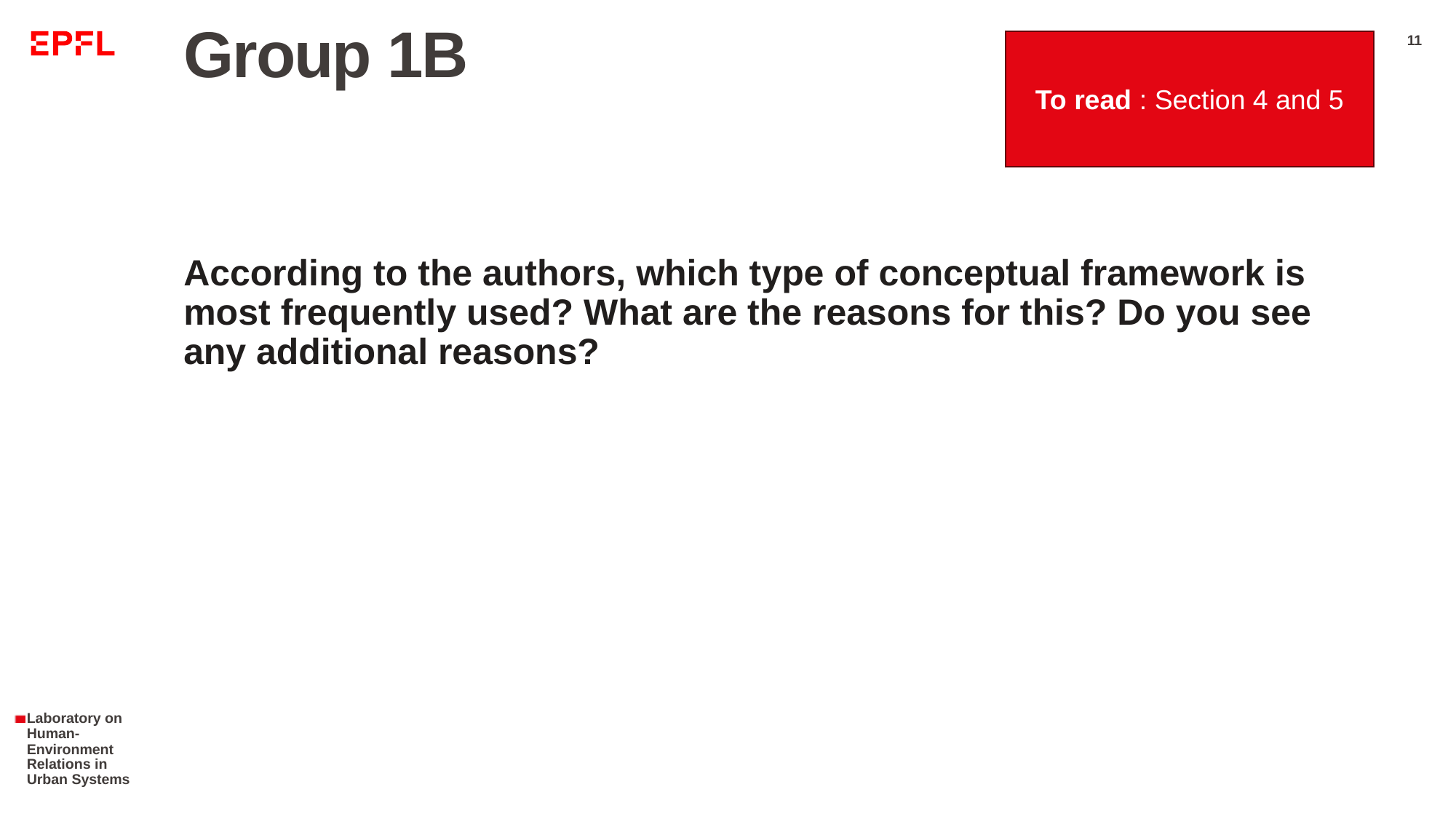

# Group 1B
To read : Section 4 and 5
11
According to the authors, which type of conceptual framework is most frequently used? What are the reasons for this? Do you see any additional reasons?